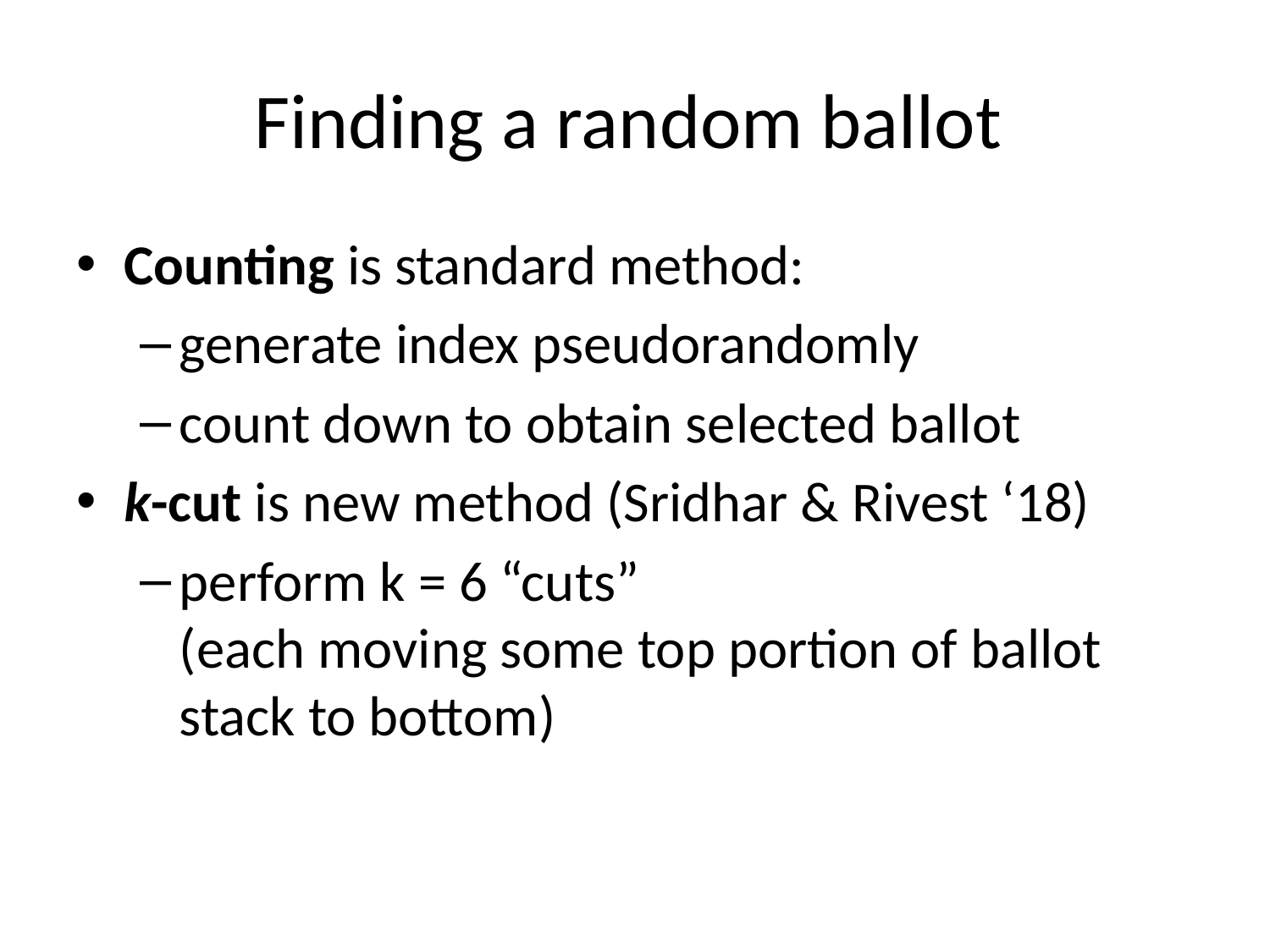

# Finding a random ballot
Counting is standard method:
generate index pseudorandomly
count down to obtain selected ballot
k-cut is new method (Sridhar & Rivest ‘18)
perform k = 6 “cuts”
(each moving some top portion of ballot stack to bottom)